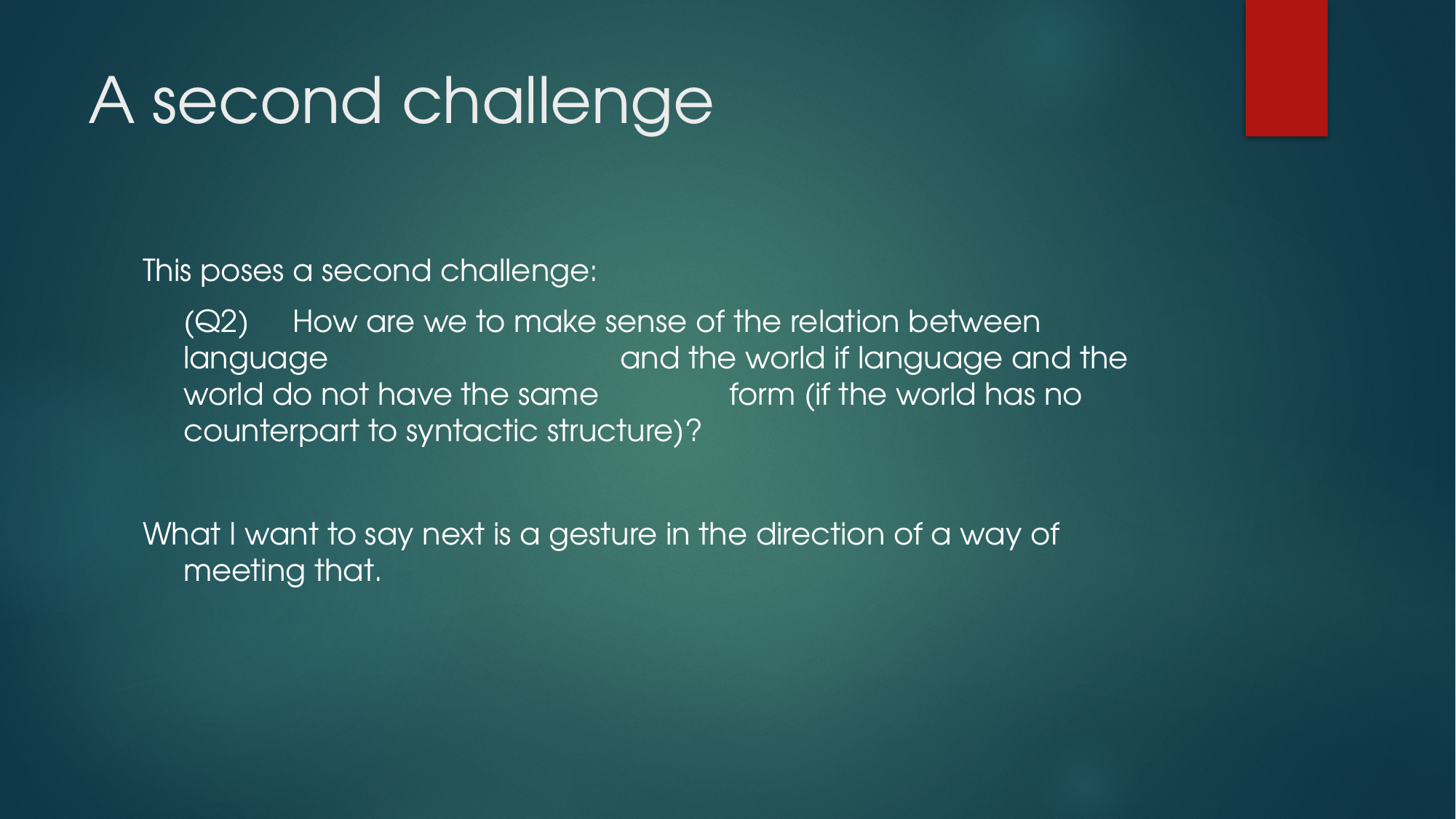

# A second challenge
This poses a second challenge:
	(Q2)	How are we to make sense of the relation between language 			and the world if language and the world do not have the same 		form (if the world has no counterpart to syntactic structure)?

What I want to say next is a gesture in the direction of a way of meeting that.